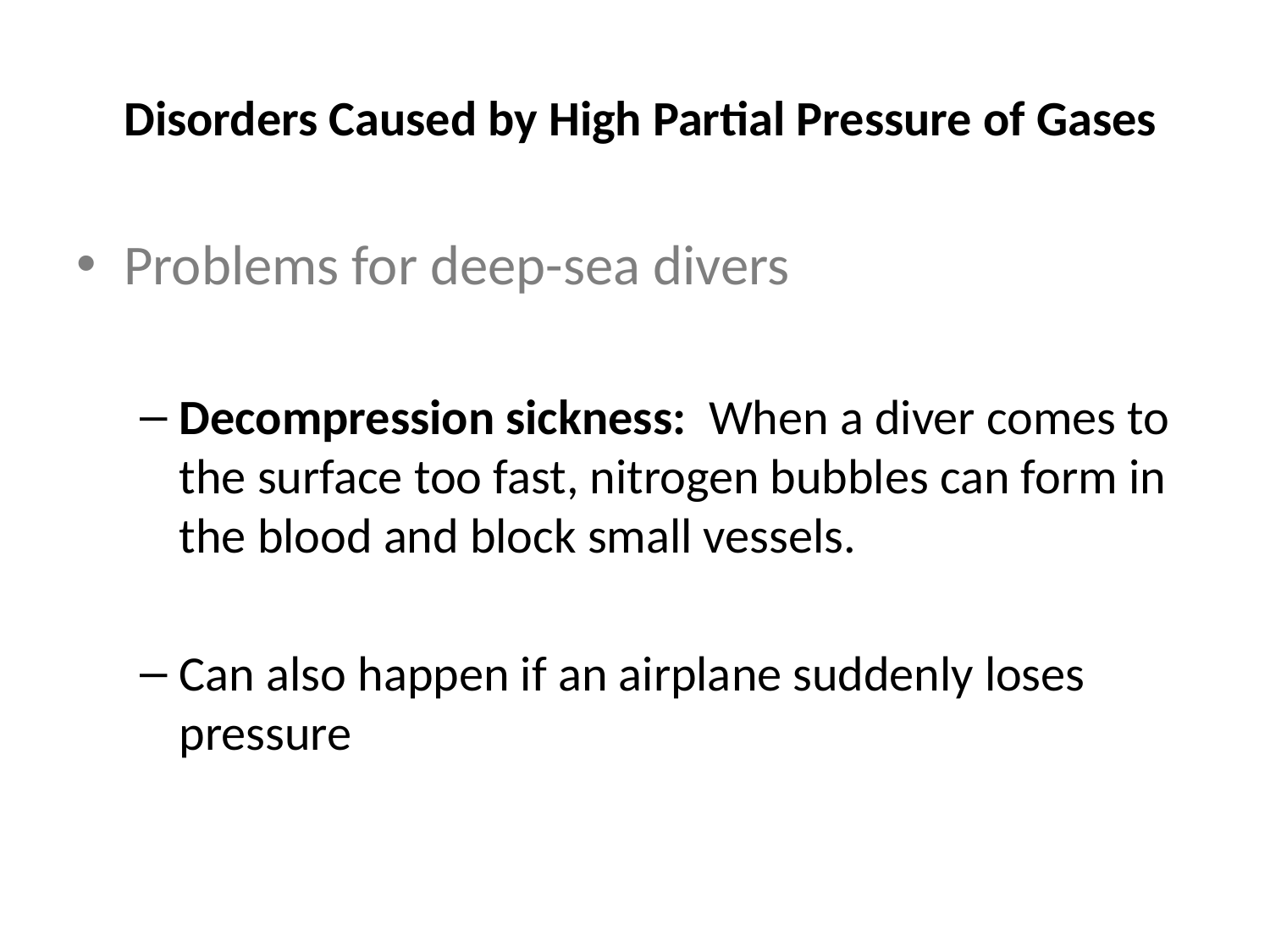

# Disorders Caused by High Partial Pressure of Gases
Problems for deep-sea divers

Decompression sickness:  When a diver comes to the surface too fast, nitrogen bubbles can form in the blood and block small vessels.

Can also happen if an airplane suddenly loses pressure